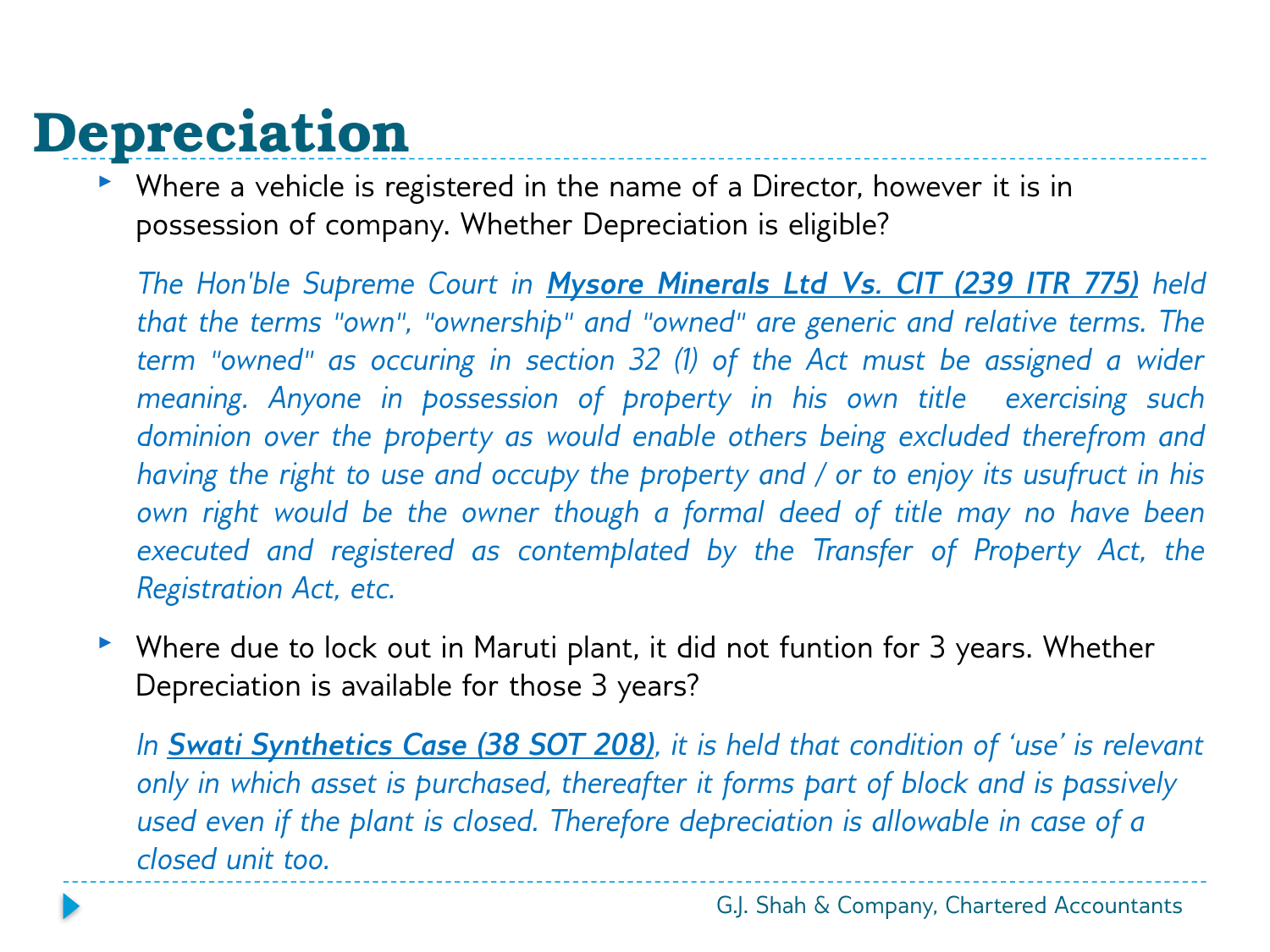

# Depreciation
Where a vehicle is registered in the name of a Director, however it is in possession of company. Whether Depreciation is eligible?
	The Hon'ble Supreme Court in Mysore Minerals Ltd Vs. CIT (239 ITR 775) held that the terms "own", "ownership" and "owned" are generic and relative terms. The term "owned" as occuring in section 32 (1) of the Act must be assigned a wider meaning. Anyone in possession of property in his own title  exercising such dominion over the property as would enable others being excluded therefrom and having the right to use and occupy the property and / or to enjoy its usufruct in his own right would be the owner though a formal deed of title may no have been executed and registered as contemplated by the Transfer of Property Act, the Registration Act, etc.
Where due to lock out in Maruti plant, it did not funtion for 3 years. Whether Depreciation is available for those 3 years?
	In Swati Synthetics Case (38 SOT 208), it is held that condition of ‘use’ is relevant only in which asset is purchased, thereafter it forms part of block and is passively used even if the plant is closed. Therefore depreciation is allowable in case of a closed unit too.
G.J. Shah & Company, Chartered Accountants